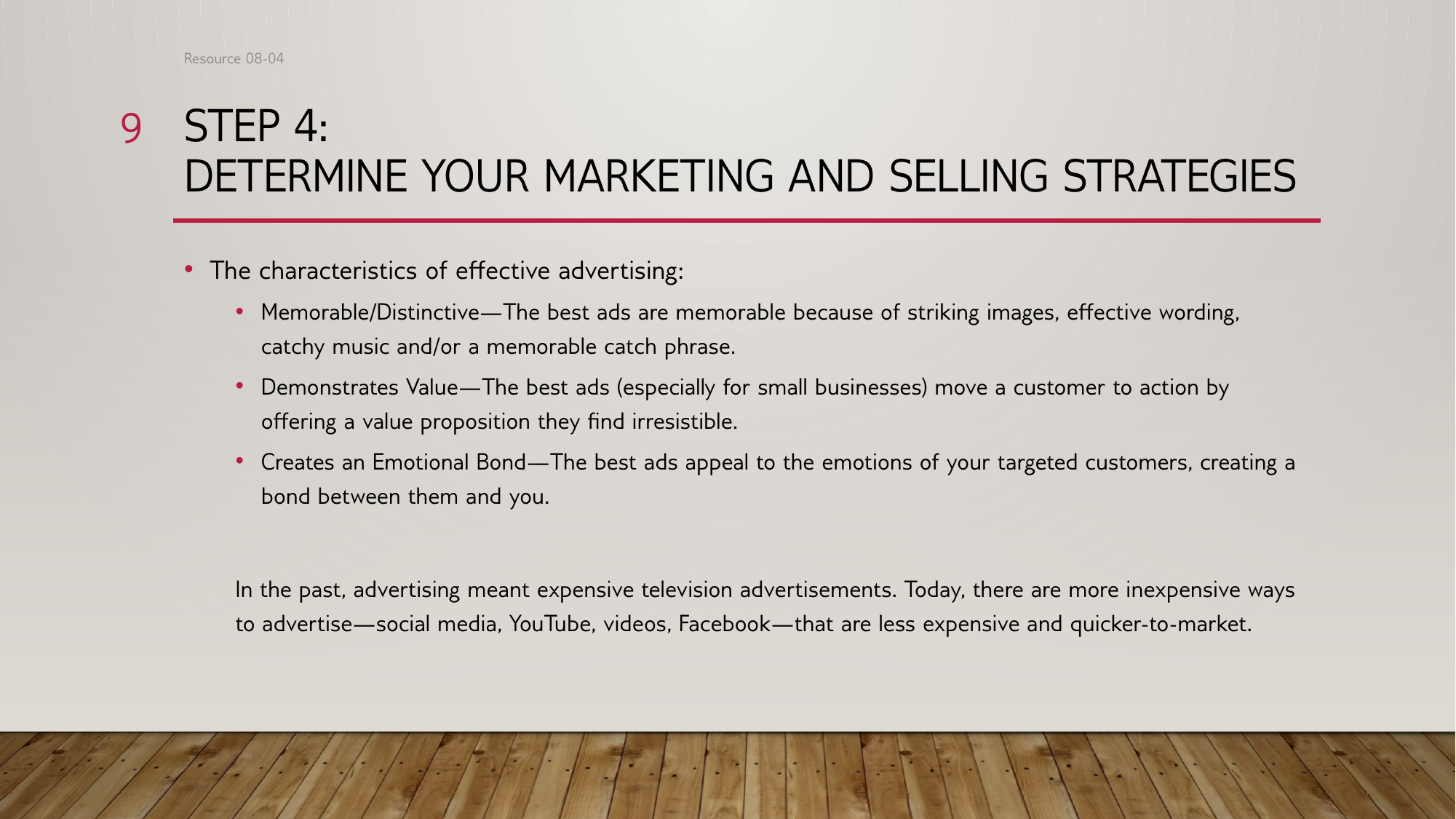

Resource 08-04
9
# Step 4: Determine your marketing and selling strategies
The characteristics of effective advertising:
Memorable/Distinctive—The best ads are memorable because of striking images, effective wording, catchy music and/or a memorable catch phrase.
Demonstrates Value—The best ads (especially for small businesses) move a customer to action by offering a value proposition they find irresistible.
Creates an Emotional Bond—The best ads appeal to the emotions of your targeted customers, creating a bond between them and you.

In the past, advertising meant expensive television advertisements. Today, there are more inexpensive ways to advertise—social media, YouTube, videos, Facebook—that are less expensive and quicker-to-market.